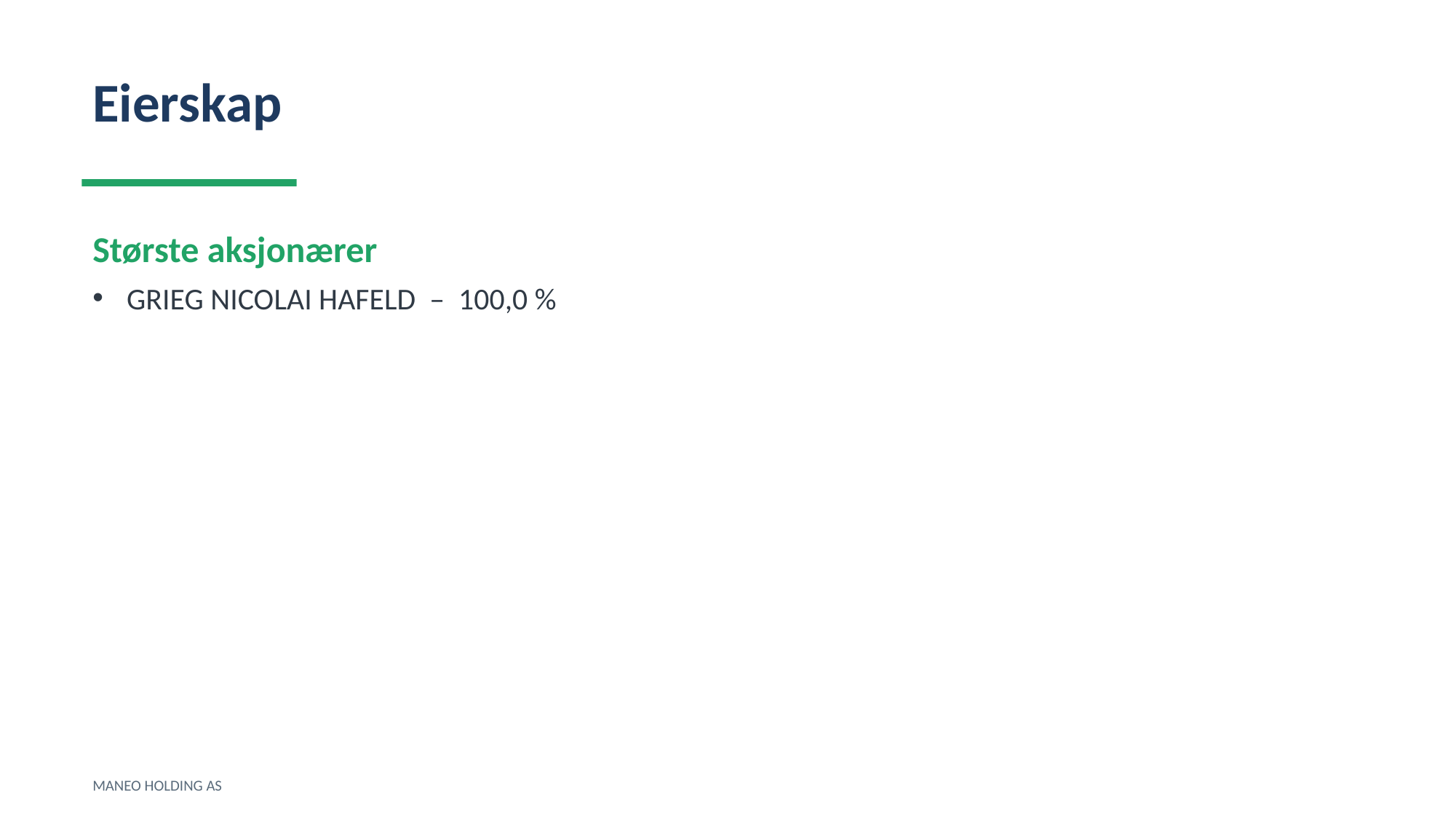

Eierskap

Største aksjonærer
GRIEG NICOLAI HAFELD  –  100,0 %
MANEO HOLDING AS